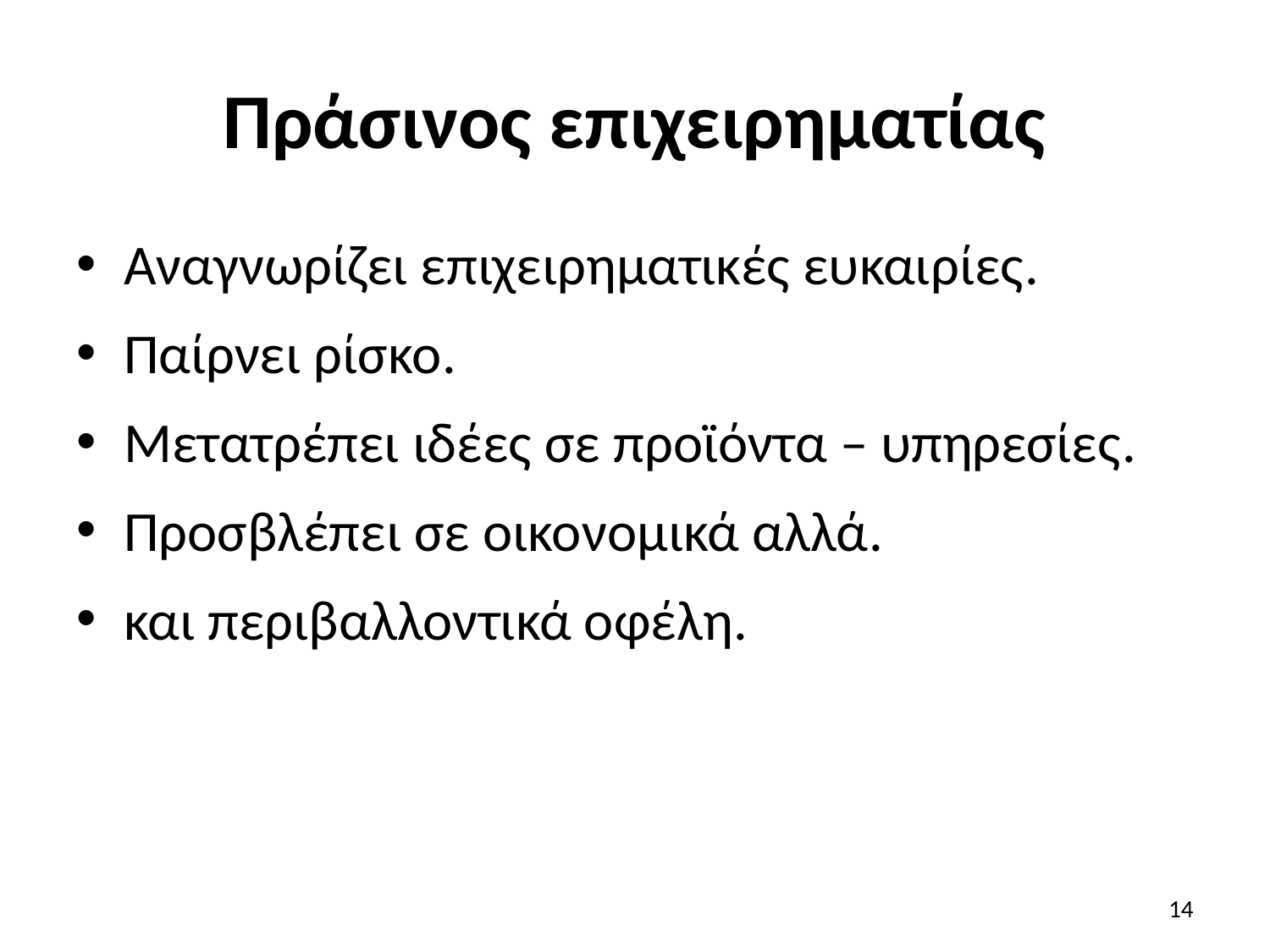

# Πράσινος επιχειρηματίας
Αναγνωρίζει επιχειρηματικές ευκαιρίες.
Παίρνει ρίσκο.
Μετατρέπει ιδέες σε προϊόντα – υπηρεσίες.
Προσβλέπει σε οικονομικά αλλά.
και περιβαλλοντικά οφέλη.
14